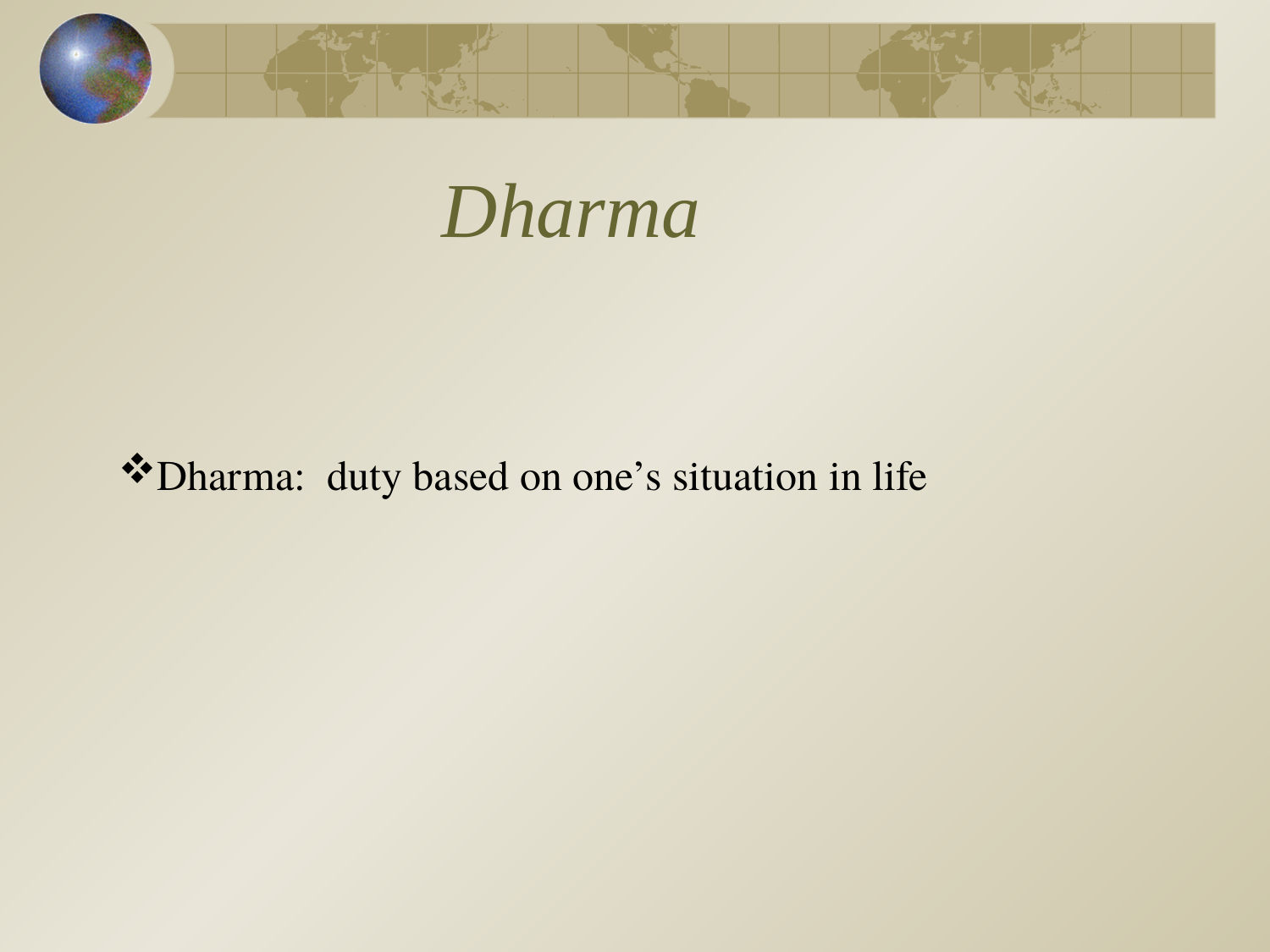

# Dharma

Dharma:  duty based on one’s situation in life